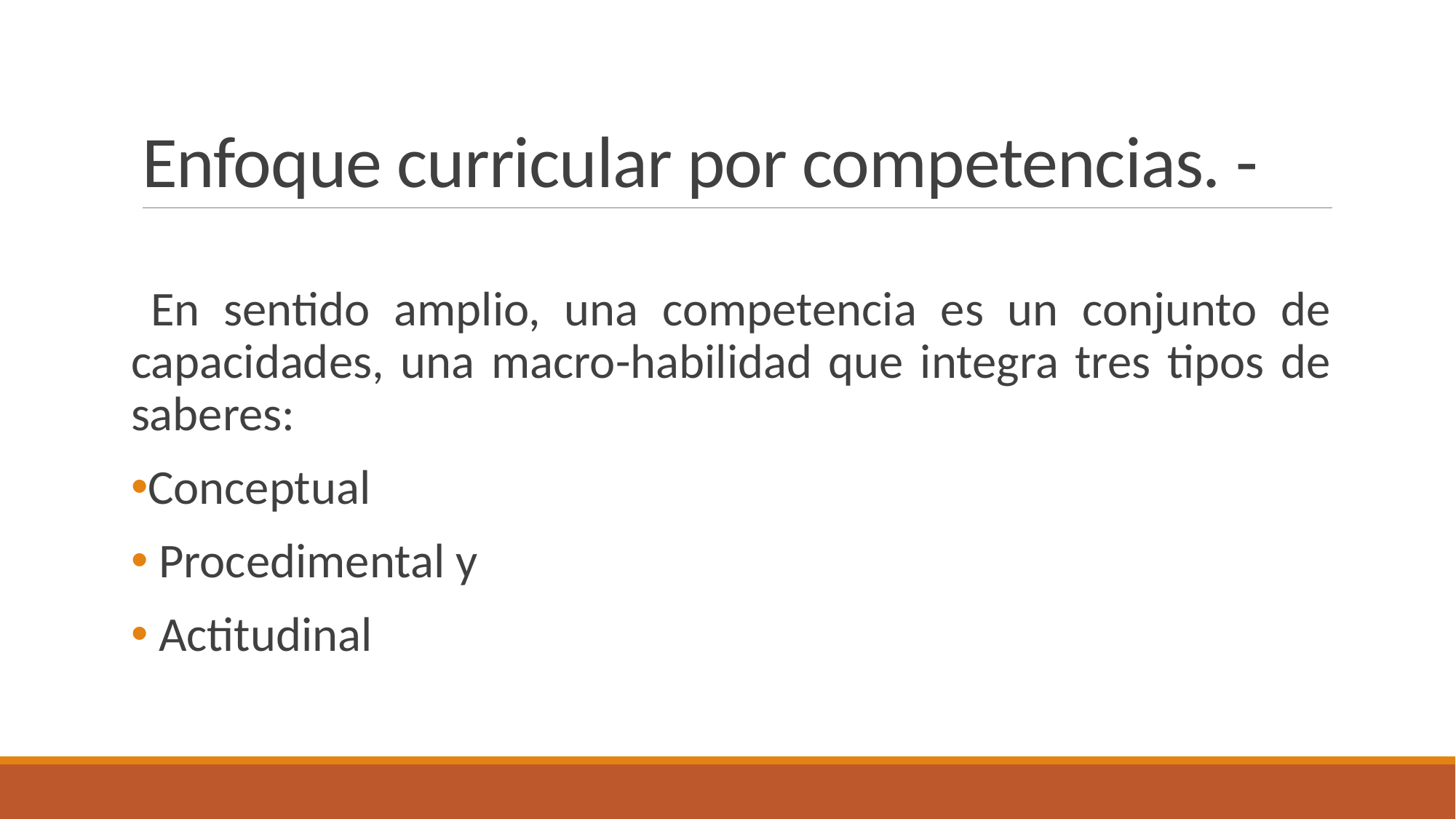

# Enfoque curricular por competencias. -

 En sentido amplio, una competencia es un conjunto de capacidades, una macro-habilidad que integra tres tipos de saberes:
Conceptual
 Procedimental y
 Actitudinal